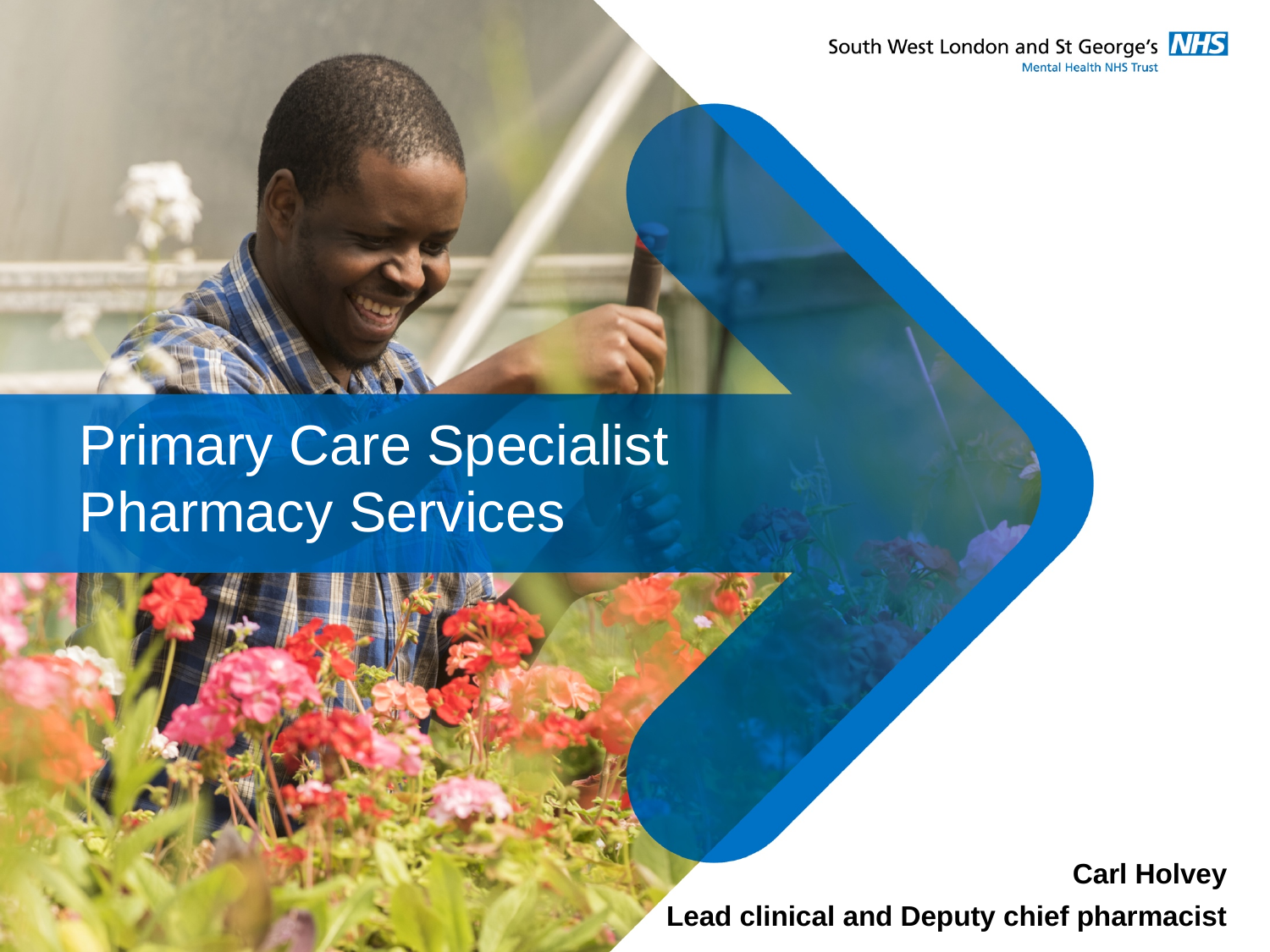

Primary Care Specialist Pharmacy Services
Carl Holvey
Lead clinical and Deputy chief pharmacist